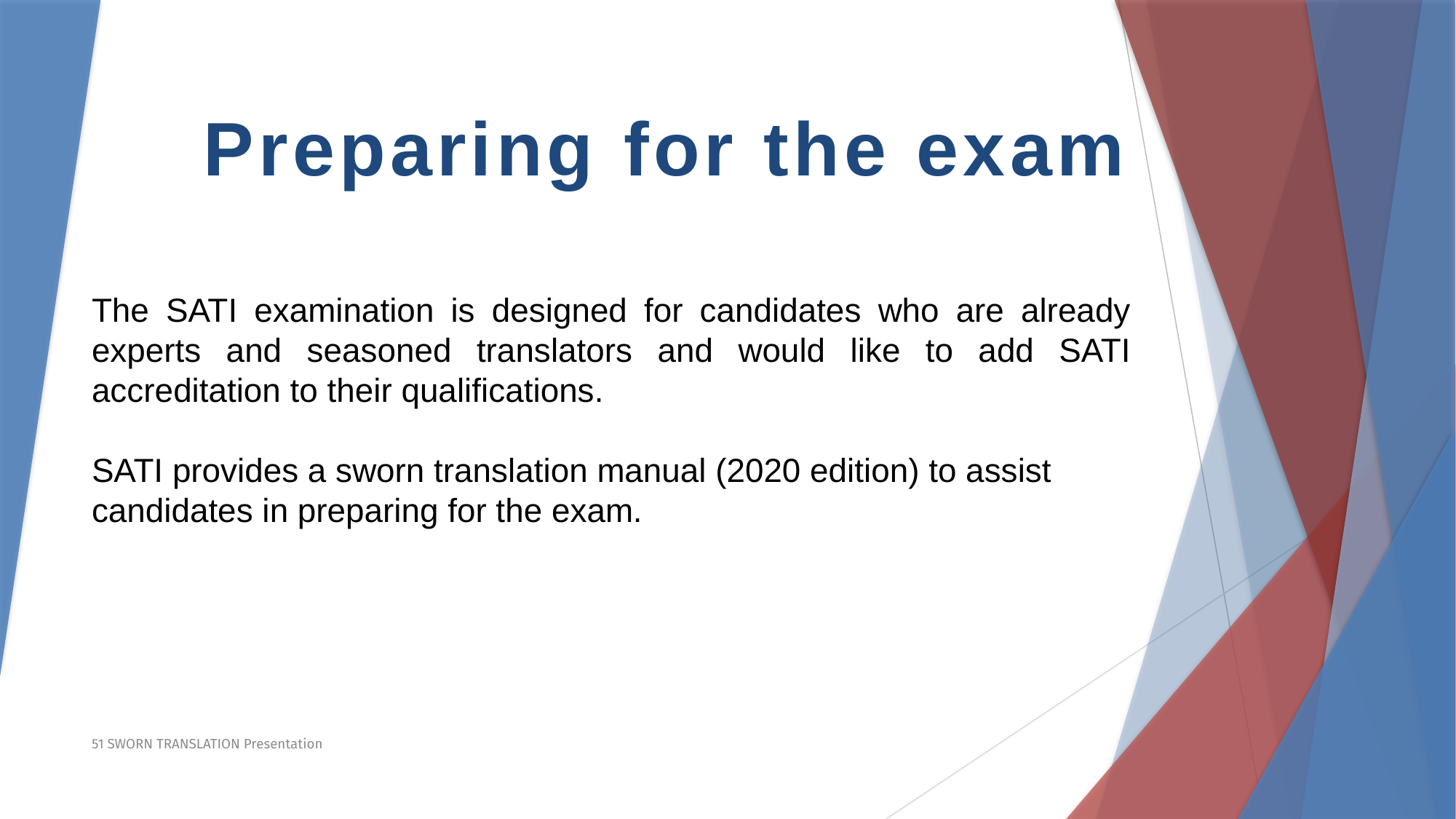

Preparing for the exam
The SATI examination is designed for candidates who are already experts and seasoned translators and would like to add SATI accreditation to their qualifications.

SATI provides a sworn translation manual (2020 edition) to assist candidates in preparing for the exam.
51 SWORN TRANSLATION Presentation